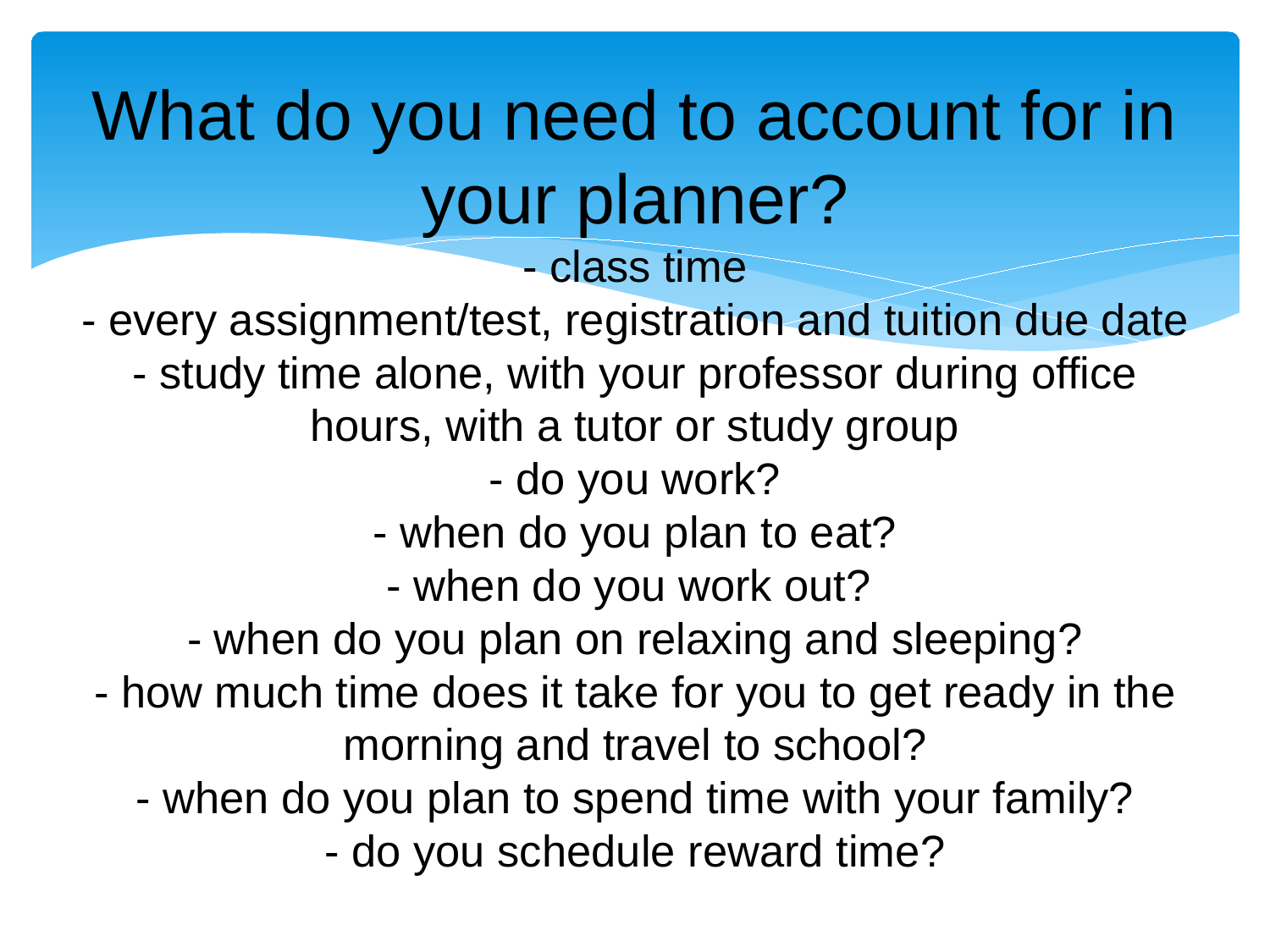

# What do you need to account for in your planner? - class time - every assignment/test, registration and tuition due date - study time alone, with your professor during office hours, with a tutor or study group - do you work? - when do you plan to eat? - when do you work out? - when do you plan on relaxing and sleeping? - how much time does it take for you to get ready in the morning and travel to school? - when do you plan to spend time with your family? - do you schedule reward time?